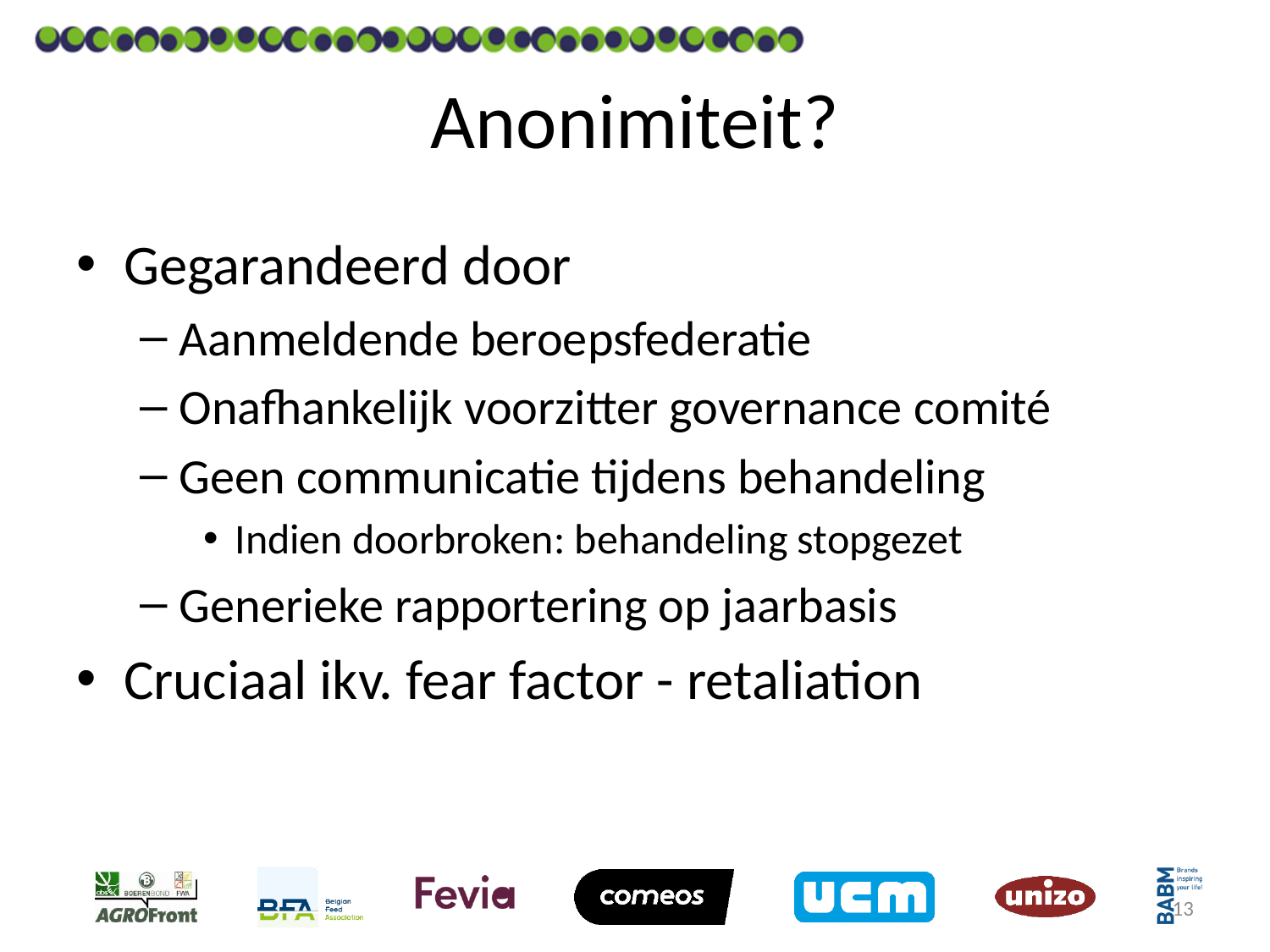

# Anonimiteit?
Gegarandeerd door
Aanmeldende beroepsfederatie
Onafhankelijk voorzitter governance comité
Geen communicatie tijdens behandeling
Indien doorbroken: behandeling stopgezet
Generieke rapportering op jaarbasis
Cruciaal ikv. fear factor - retaliation
13